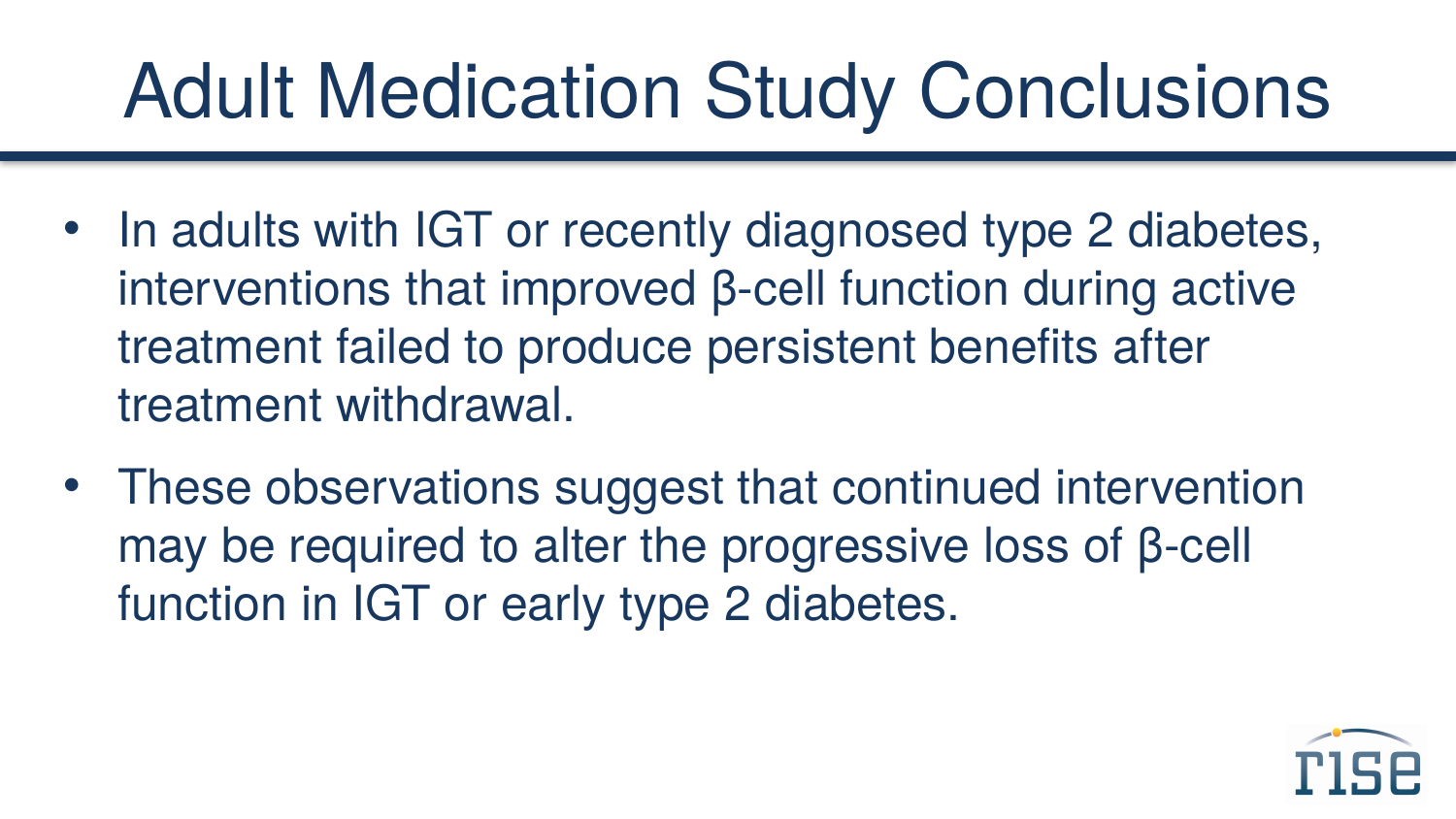

# Adult Medication Study Conclusions
In adults with IGT or recently diagnosed type 2 diabetes, interventions that improved β-cell function during active treatment failed to produce persistent benefits after treatment withdrawal.
These observations suggest that continued intervention may be required to alter the progressive loss of β-cell function in IGT or early type 2 diabetes.